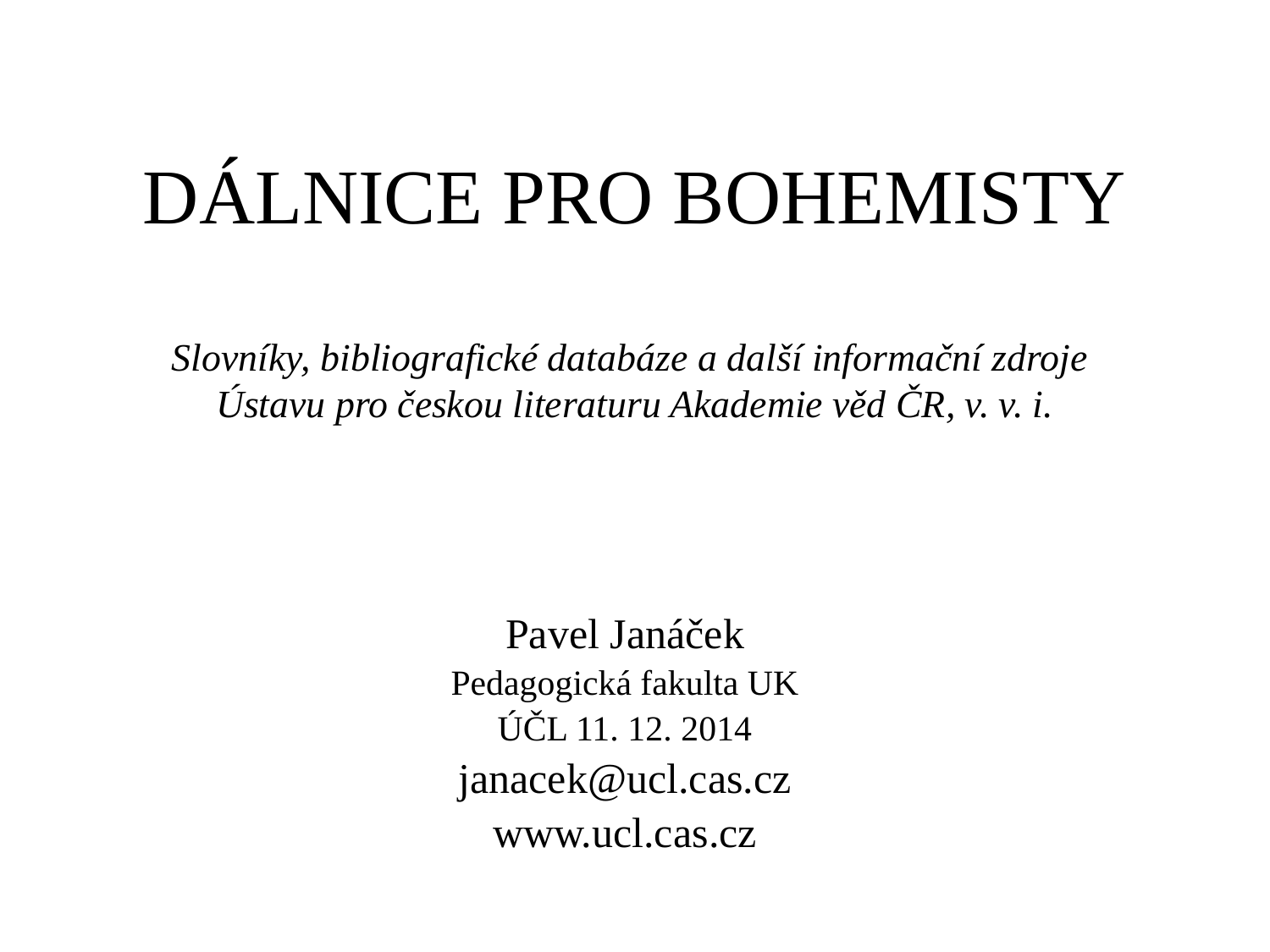

# DÁLNICE PRO BOHEMISTY Slovníky, bibliografické databáze a další informační zdroje Ústavu pro českou literaturu Akademie věd ČR, v. v. i.
Pavel Janáček
Pedagogická fakulta UK
ÚČL 11. 12. 2014
janacek@ucl.cas.cz
www.ucl.cas.cz